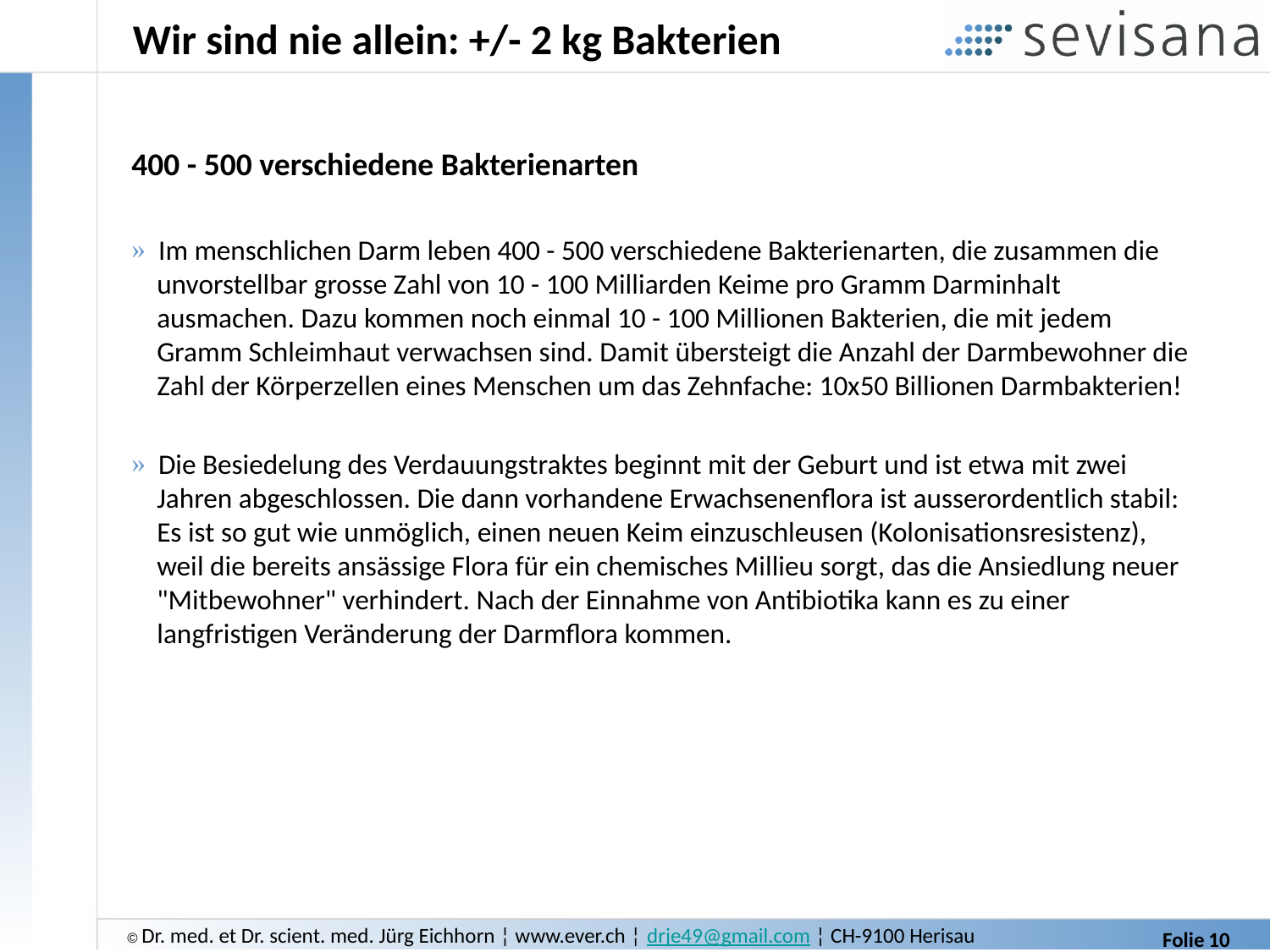

# Wir sind nie allein: +/- 2 kg Bakterien
400 - 500 verschiedene Bakterienarten
  Im menschlichen Darm leben 400 - 500 verschiedene Bakterienarten, die zusammen die
    unvorstellbar grosse Zahl von 10 - 100 Milliarden Keime pro Gramm Darminhalt
    ausmachen. Dazu kommen noch einmal 10 - 100 Millionen Bakterien, die mit jedem
    Gramm Schleimhaut verwachsen sind. Damit übersteigt die Anzahl der Darmbewohner die
    Zahl der Körperzellen eines Menschen um das Zehnfache: 10x50 Billionen Darmbakterien!
  Die Besiedelung des Verdauungstraktes beginnt mit der Geburt und ist etwa mit zwei
    Jahren abgeschlossen. Die dann vorhandene Erwachsenenflora ist ausserordentlich stabil:
    Es ist so gut wie unmöglich, einen neuen Keim einzuschleusen (Kolonisationsresistenz),
    weil die bereits ansässige Flora für ein chemisches Millieu sorgt, das die Ansiedlung neuer
    "Mitbewohner" verhindert. Nach der Einnahme von Antibiotika kann es zu einer
    langfristigen Veränderung der Darmflora kommen.